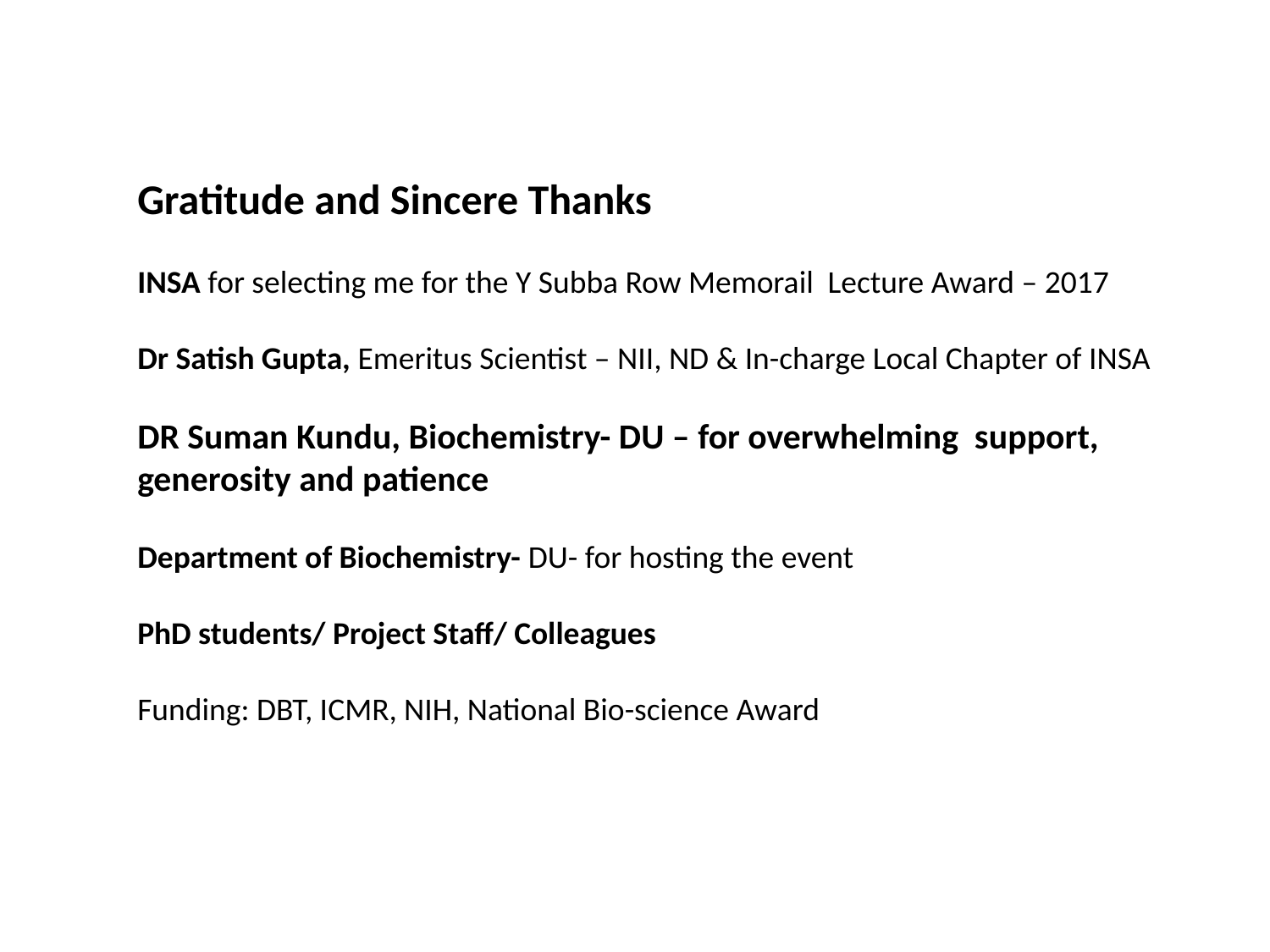

Gratitude and Sincere Thanks

INSA for selecting me for the Y Subba Row Memorail  Lecture Award – 2017

Dr Satish Gupta, Emeritus Scientist – NII, ND & In-charge Local Chapter of INSA

DR Suman Kundu, Biochemistry- DU – for overwhelming  support, generosity and patience

Department of Biochemistry- DU- for hosting the event

PhD students/ Project Staff/ Colleagues

Funding: DBT, ICMR, NIH, National Bio-science Award